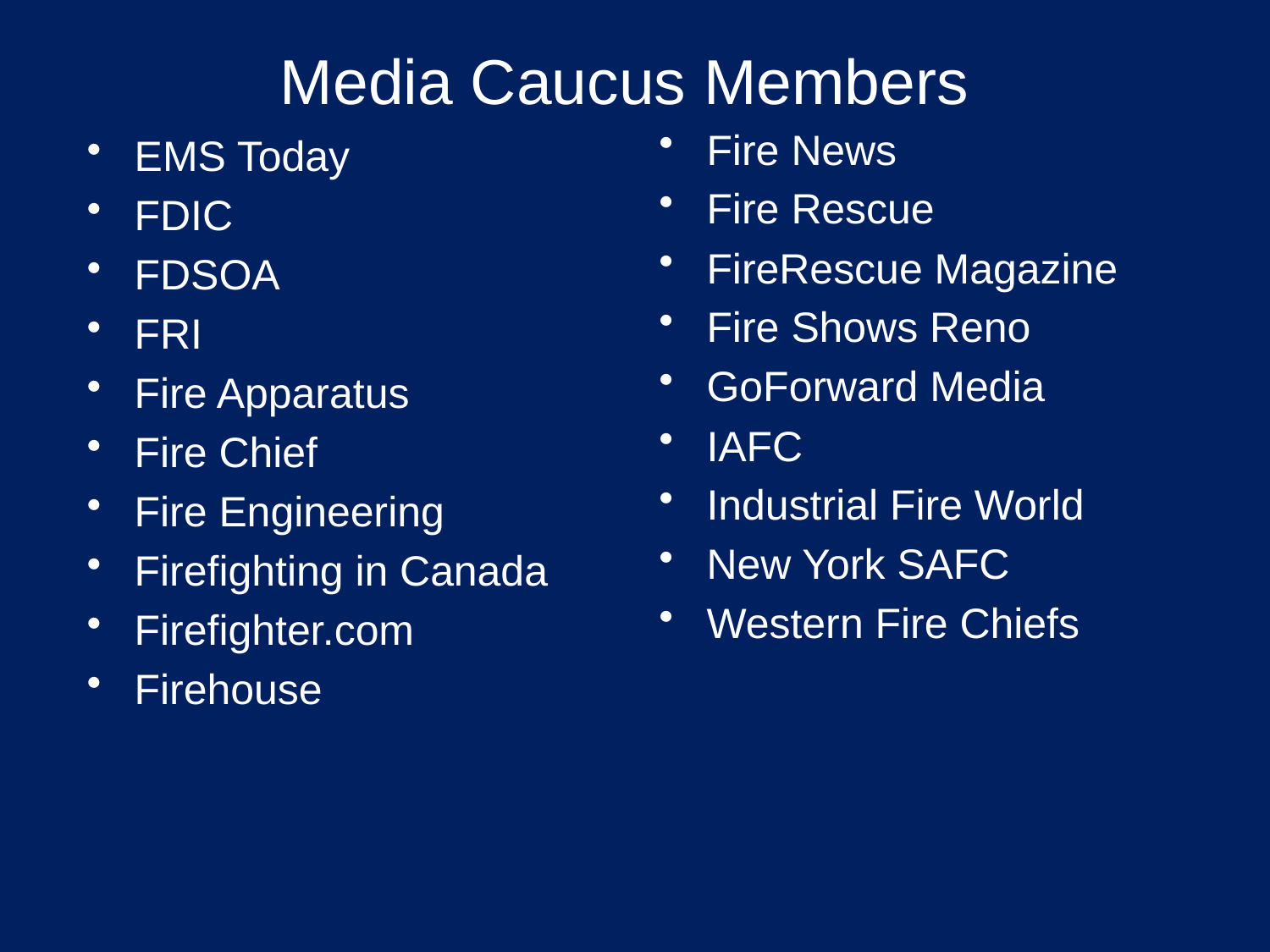

# Media Caucus Members

EMS Today
FDIC
FDSOA
FRI
Fire Apparatus
Fire Chief
Fire Engineering
Firefighting in Canada
Firefighter.com
Firehouse
Fire News
Fire Rescue
FireRescue Magazine
Fire Shows Reno
GoForward Media
IAFC
Industrial Fire World
New York SAFC
Western Fire Chiefs